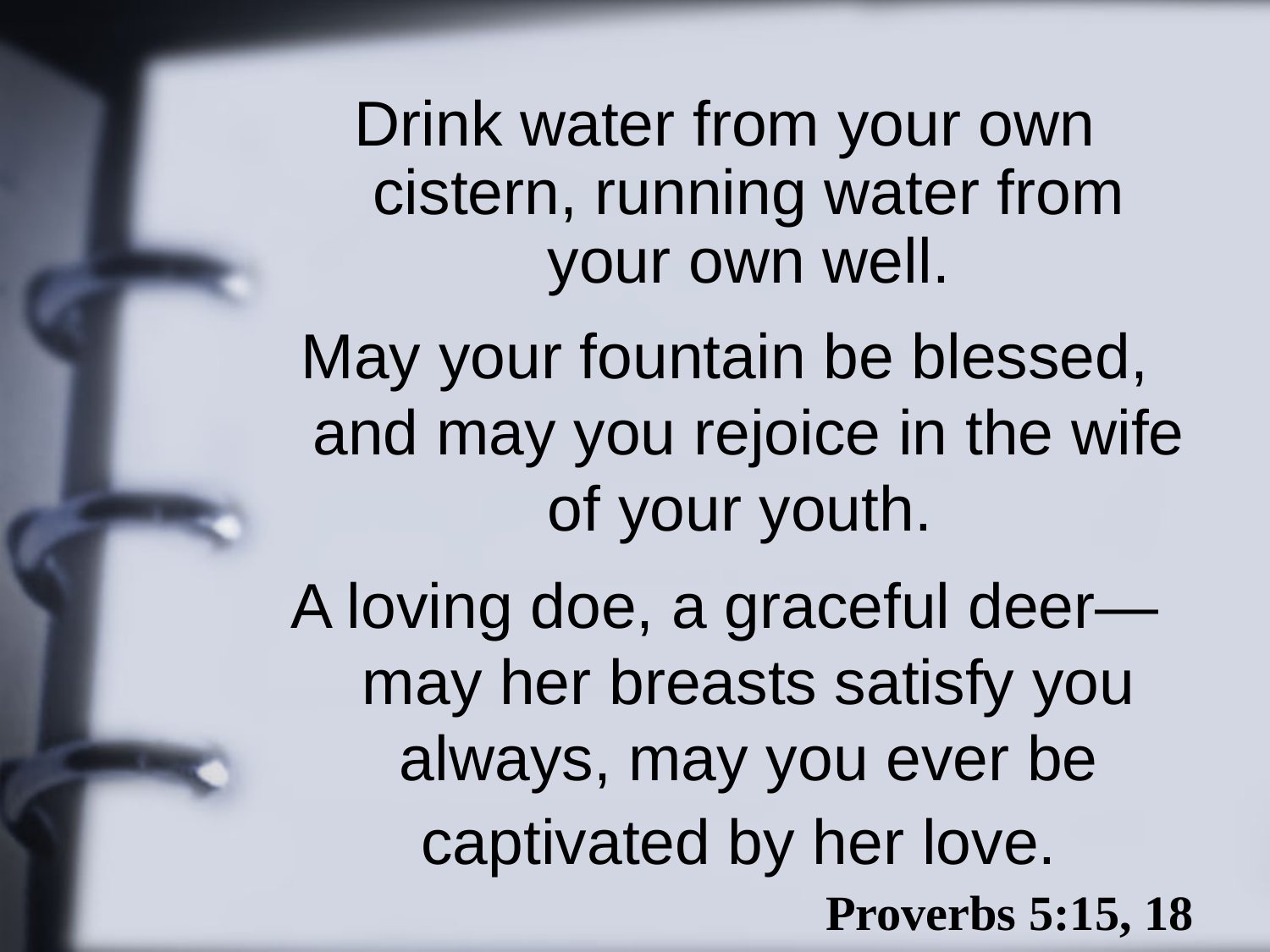

Drink water from your own cistern, running water from your own well.
May your fountain be blessed, and may you rejoice in the wife of your youth.
A loving doe, a graceful deer— may her breasts satisfy you always, may you ever be captivated by her love.
Proverbs 5:15, 18